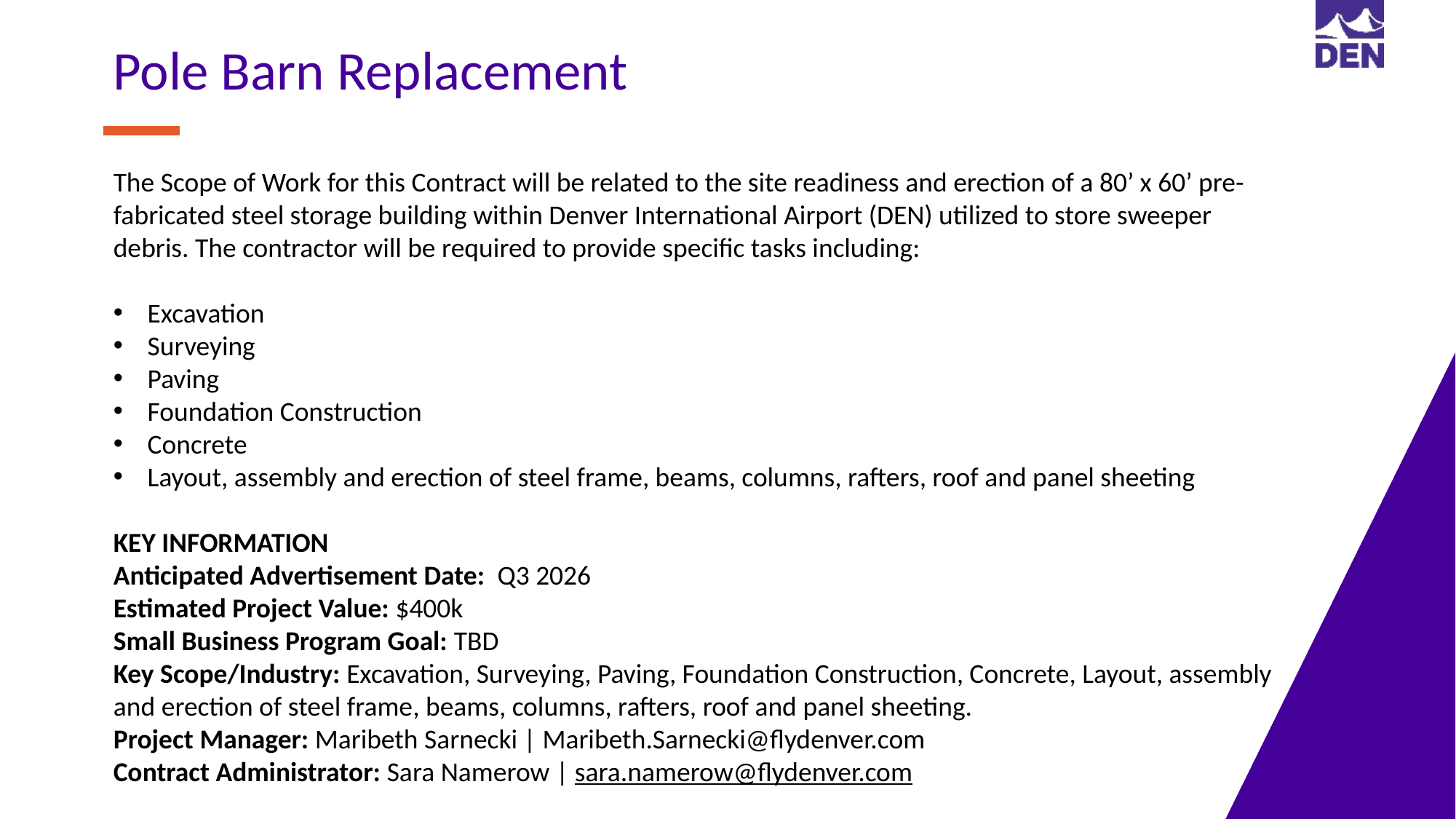

Pole Barn Replacement
The Scope of Work for this Contract will be related to the site readiness and erection of a 80’ x 60’ pre-fabricated steel storage building within Denver International Airport (DEN) utilized to store sweeper debris. The contractor will be required to provide specific tasks including:

Excavation
Surveying
Paving
Foundation Construction
Concrete
Layout, assembly and erection of steel frame, beams, columns, rafters, roof and panel sheeting

KEY INFORMATION ​
Anticipated Advertisement Date:  Q3 2026
Estimated Project Value: $400k
Small Business Program Goal: TBD
Key Scope/Industry:​ Excavation, Surveying, Paving, Foundation Construction, Concrete, Layout, assembly and erection of steel frame, beams, columns, rafters, roof and panel sheeting.
Project Manager​: Maribeth Sarnecki | Maribeth.Sarnecki@flydenver.com
Contract Administrator: Sara Namerow | sara.namerow@flydenver.com